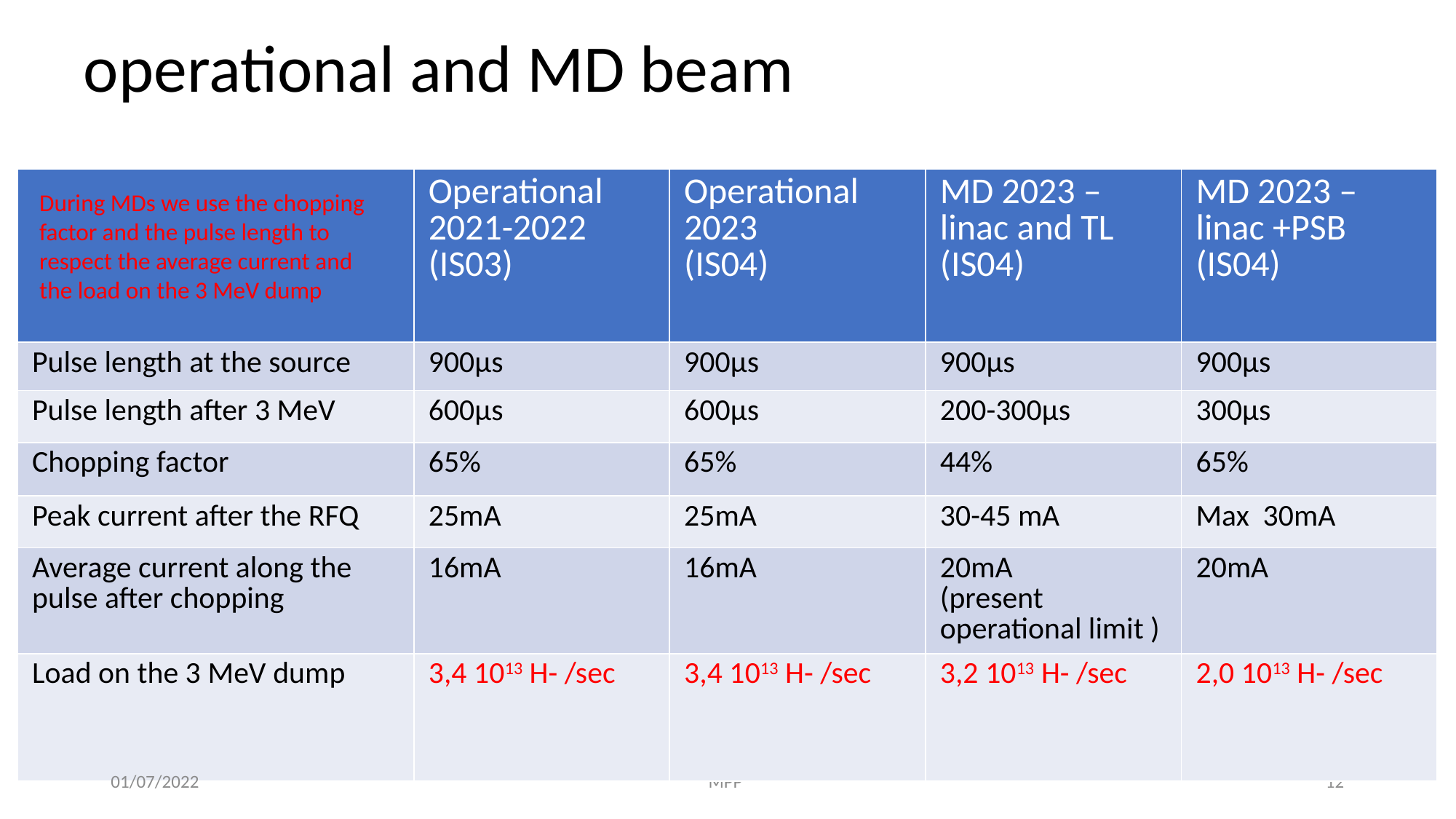

12
# operational and MD beam
|  | Operational 2021-2022 (IS03) | Operational 2023 (IS04) | MD 2023 – linac and TL (IS04) | MD 2023 – linac +PSB (IS04) |
| --- | --- | --- | --- | --- |
| Pulse length at the source | 900µs | 900µs | 900µs | 900µs |
| Pulse length after 3 MeV | 600µs | 600µs | 200-300µs | 300µs |
| Chopping factor | 65% | 65% | 44% | 65% |
| Peak current after the RFQ | 25mA | 25mA | 30-45 mA | Max 30mA |
| Average current along the pulse after chopping | 16mA | 16mA | 20mA (present operational limit ) | 20mA |
| Load on the 3 MeV dump | 3,4 1013 H- /sec | 3,4 1013 H- /sec | 3,2 1013 H- /sec | 2,0 1013 H- /sec |
During MDs we use the chopping factor and the pulse length to respect the average current and the load on the 3 MeV dump
01/07/2022
MPP